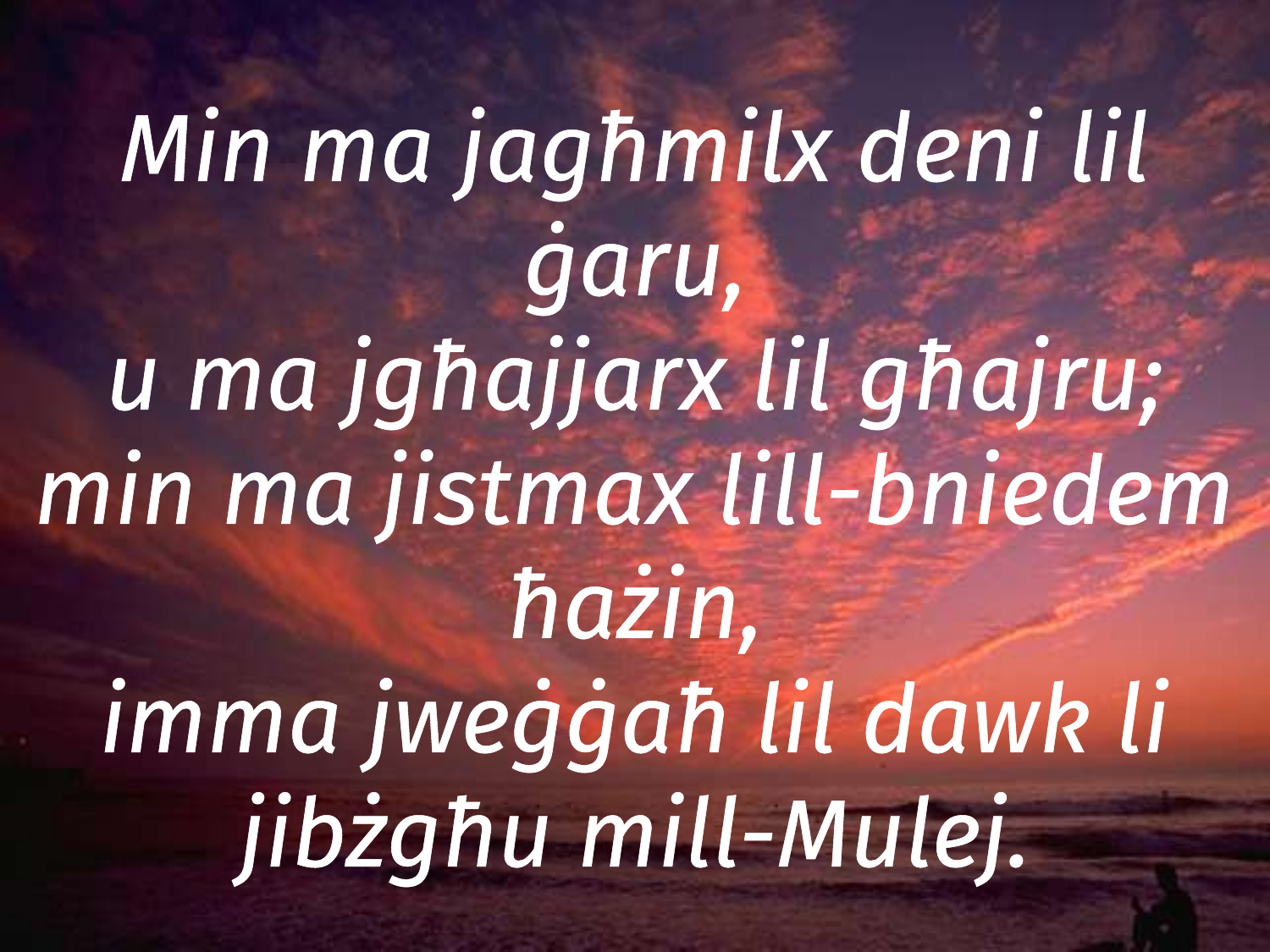

Min ma jagħmilx deni lil ġaru,
u ma jgħajjarx lil għajru;
min ma jistmax lill-bniedem ħażin,
imma jweġġaħ lil dawk li jibżgħu mill-Mulej.